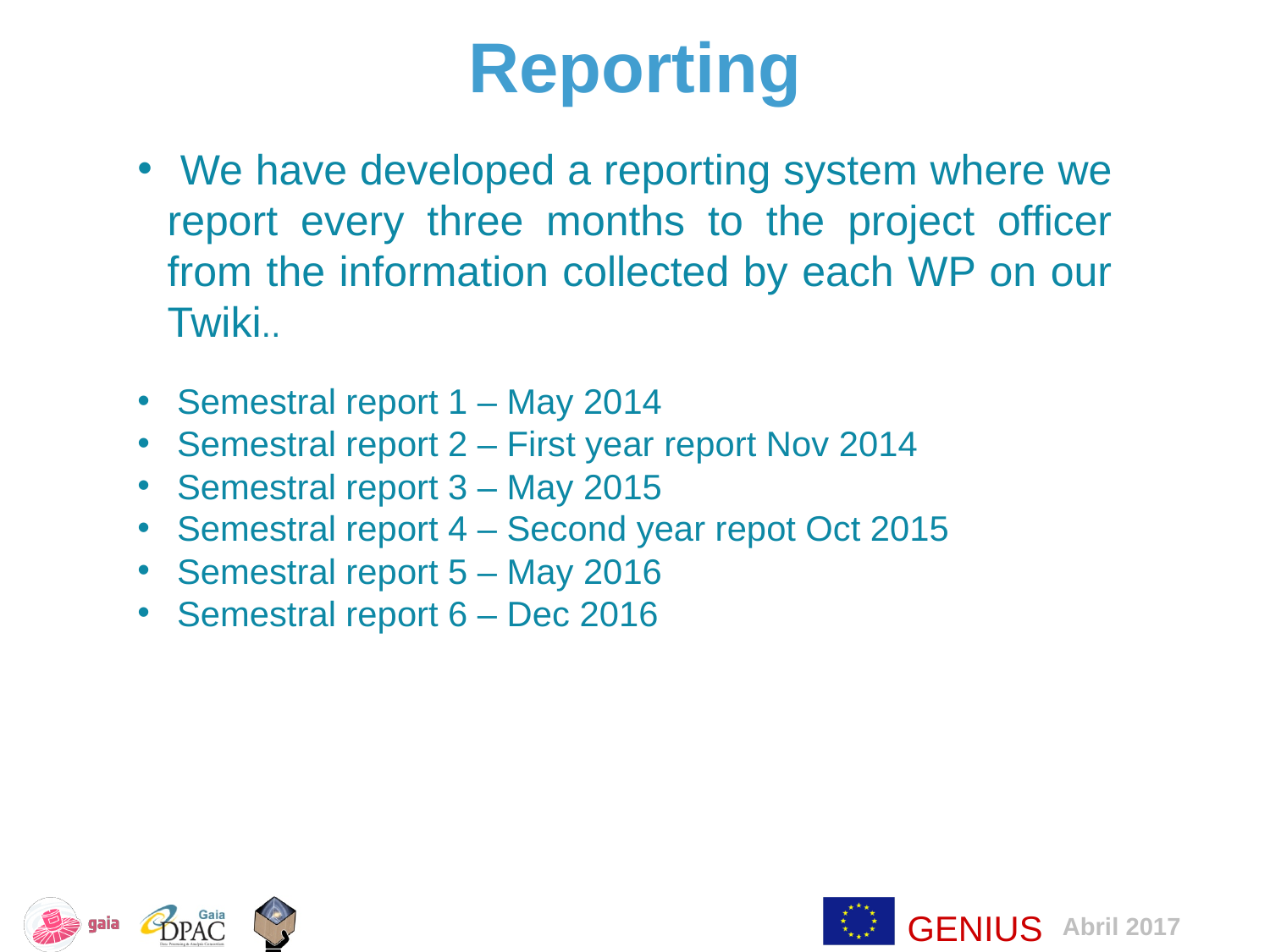

Reporting

 We have developed a reporting system where we report every three months to the project officer from the information collected by each WP on our Twiki..

 Semestral report 1 – May 2014
 Semestral report 2 – First year report Nov 2014
 Semestral report 3 – May 2015
 Semestral report 4 – Second year repot Oct 2015
 Semestral report 5 – May 2016
 Semestral report 6 – Dec 2016